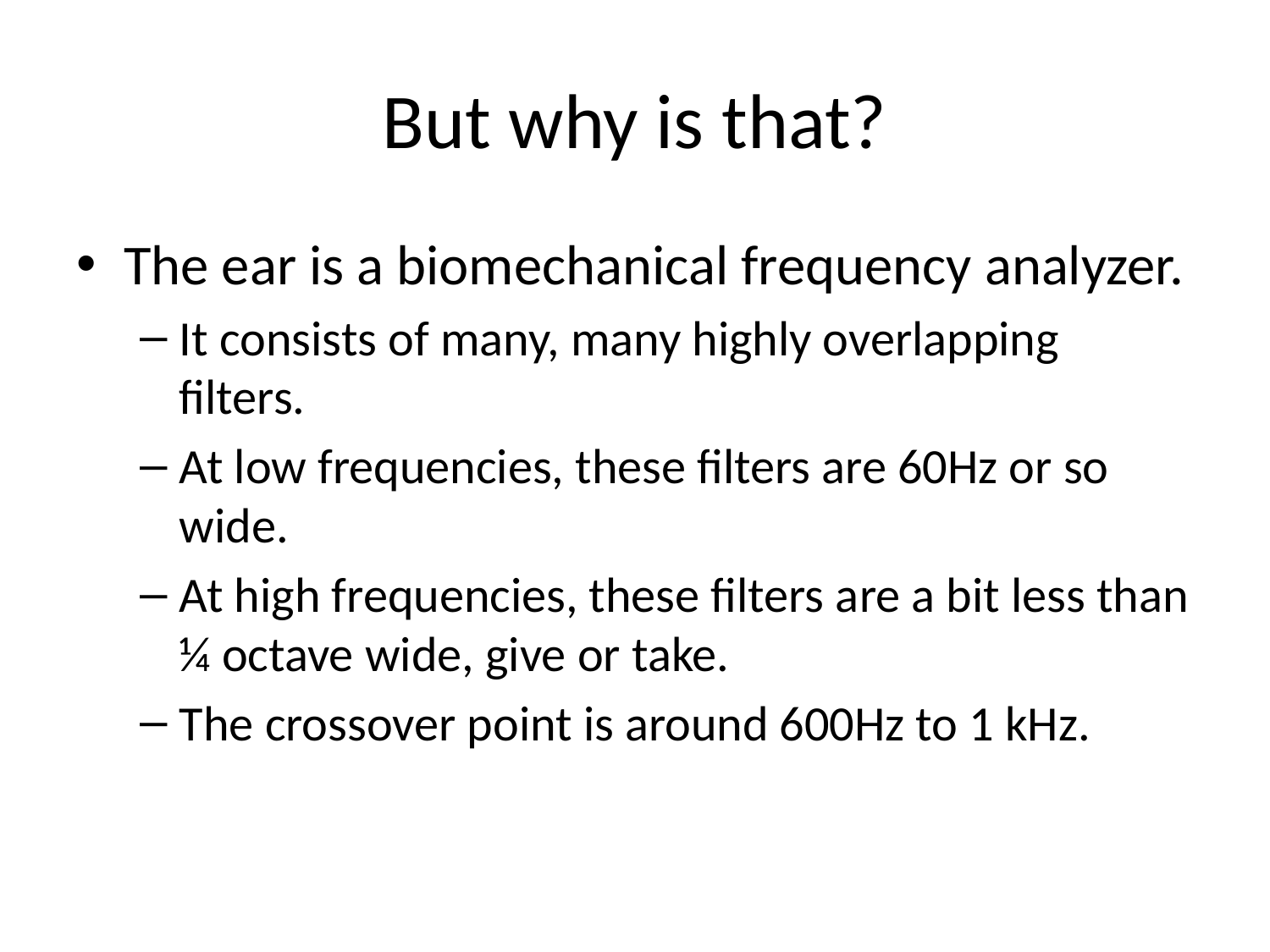

# But why is that?
The ear is a biomechanical frequency analyzer.
It consists of many, many highly overlapping filters.
At low frequencies, these filters are 60Hz or so wide.
At high frequencies, these filters are a bit less than ¼ octave wide, give or take.
The crossover point is around 600Hz to 1 kHz.